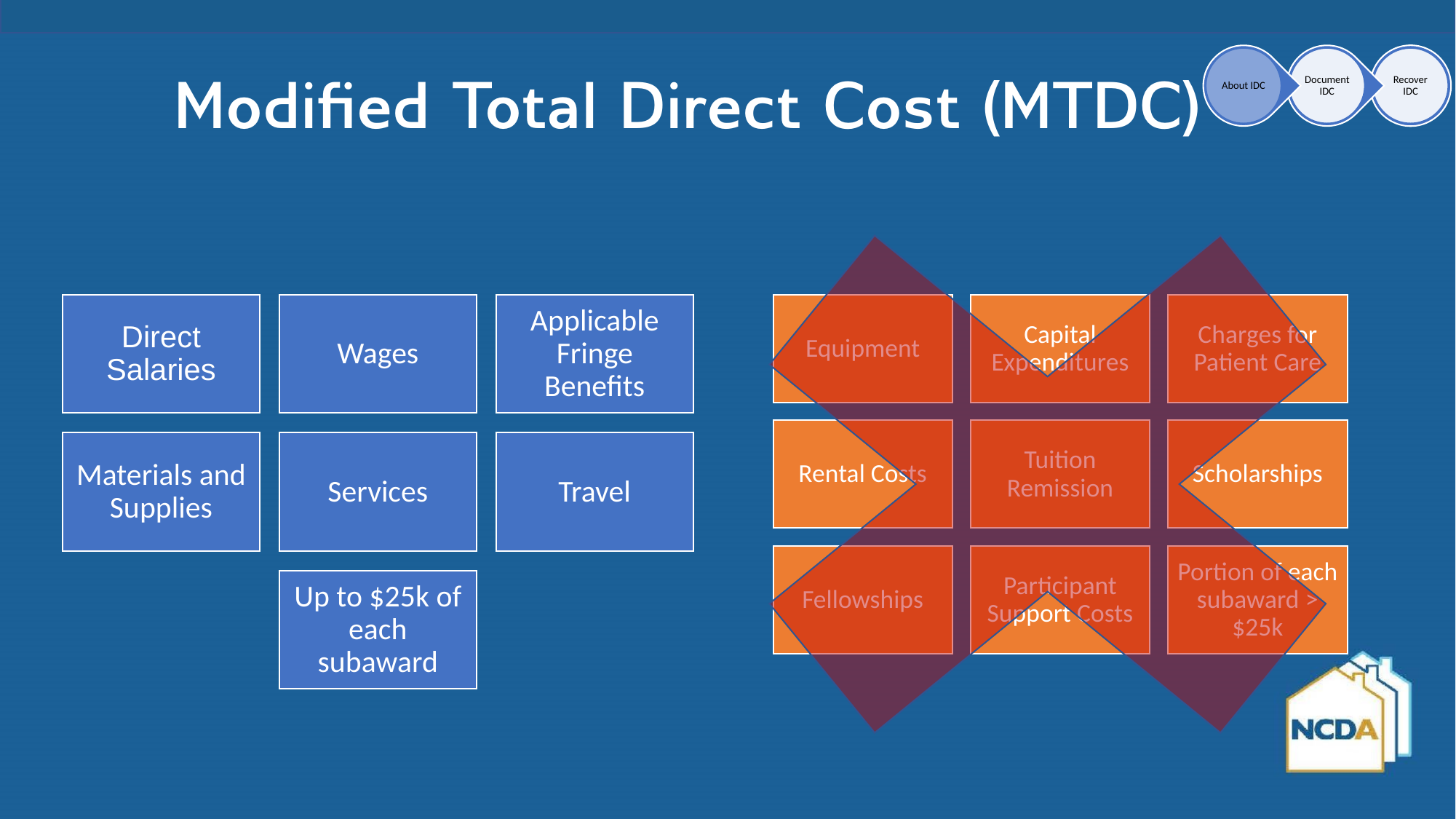

Recover IDC
Document IDC
About IDC
# Modified Total Direct Cost (MTDC)

Direct Salaries
Wages
Applicable Fringe Benefits
Materials and Supplies
Services
Travel
Up to $25k of each subaward
Equipment
Capital Expenditures
Charges for Patient Care
Rental Costs
Tuition Remission
Scholarships
Fellowships
Participant Support Costs
Portion of each subaward > $25k